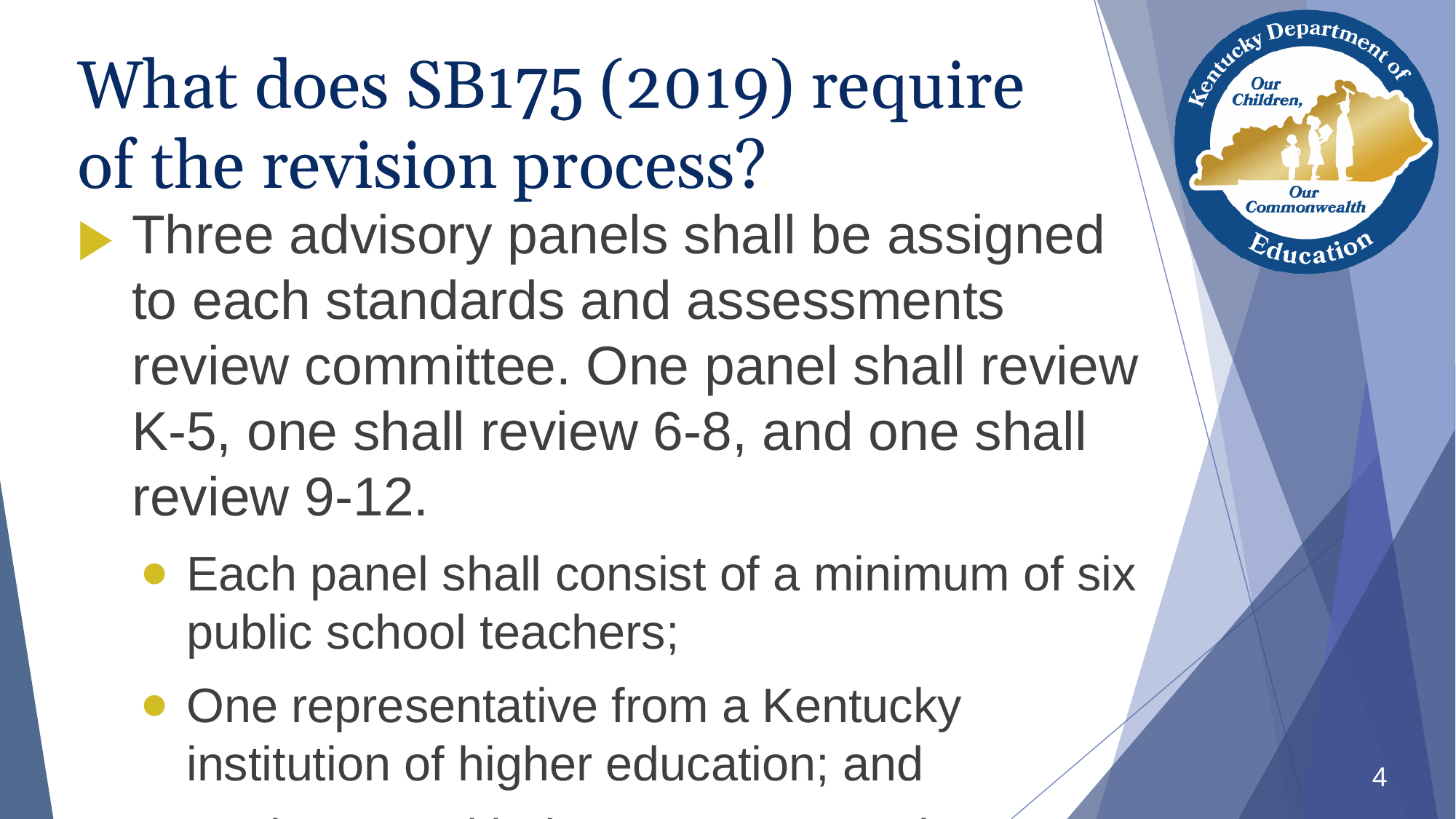

# What does SB175 (2019) require of the revision process?
Three advisory panels shall be assigned to each standards and assessments review committee. One panel shall review K-5, one shall review 6-8, and one shall review 9-12.
Each panel shall consist of a minimum of six public school teachers;
One representative from a Kentucky institution of higher education; and
Business and industry representation.

4